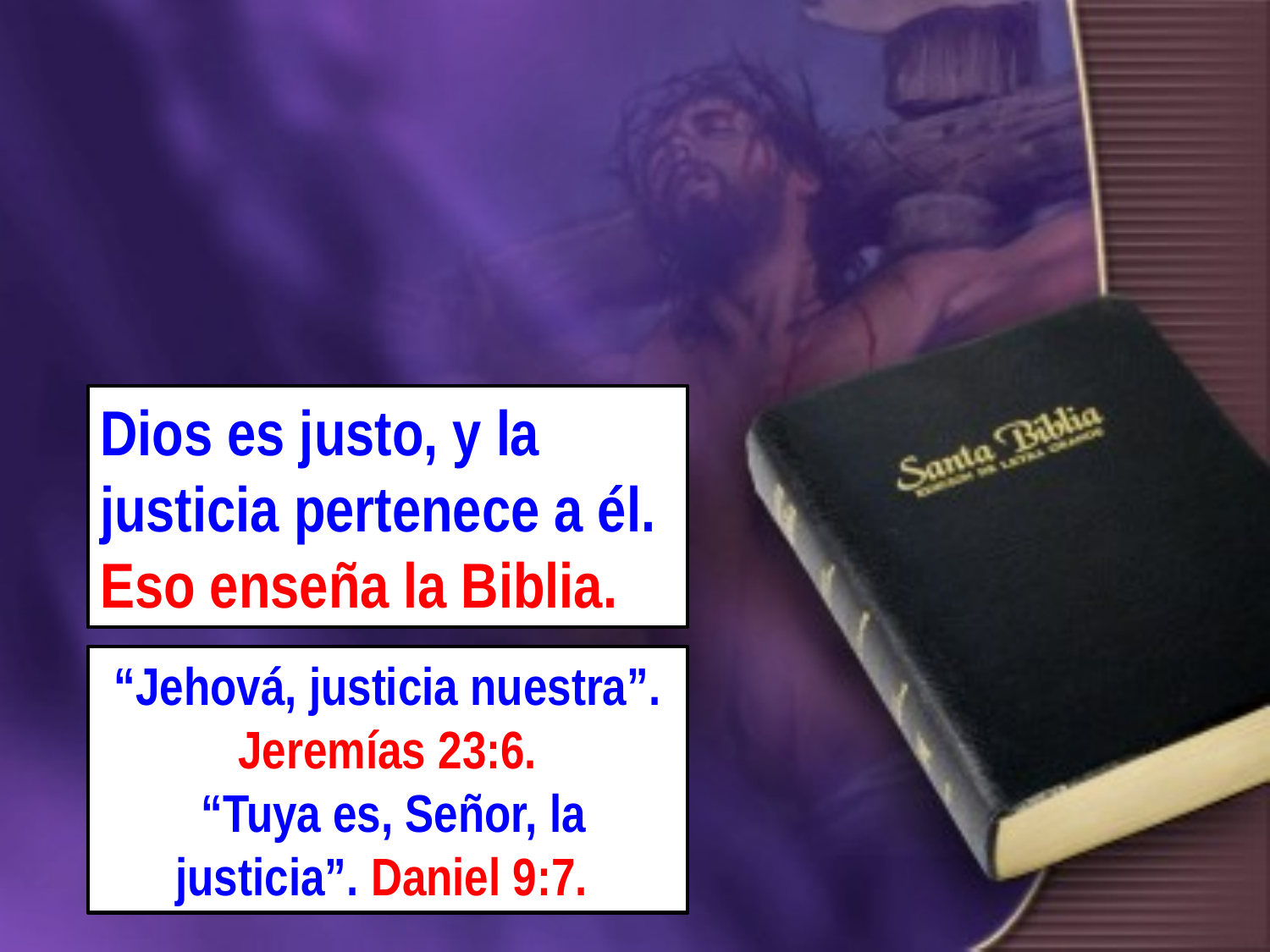

Dios es justo, y la justicia pertenece a él.
Eso enseña la Biblia.
“Jehová, justicia nuestra”. Jeremías 23:6.
 “Tuya es, Señor, la justicia”. Daniel 9:7.